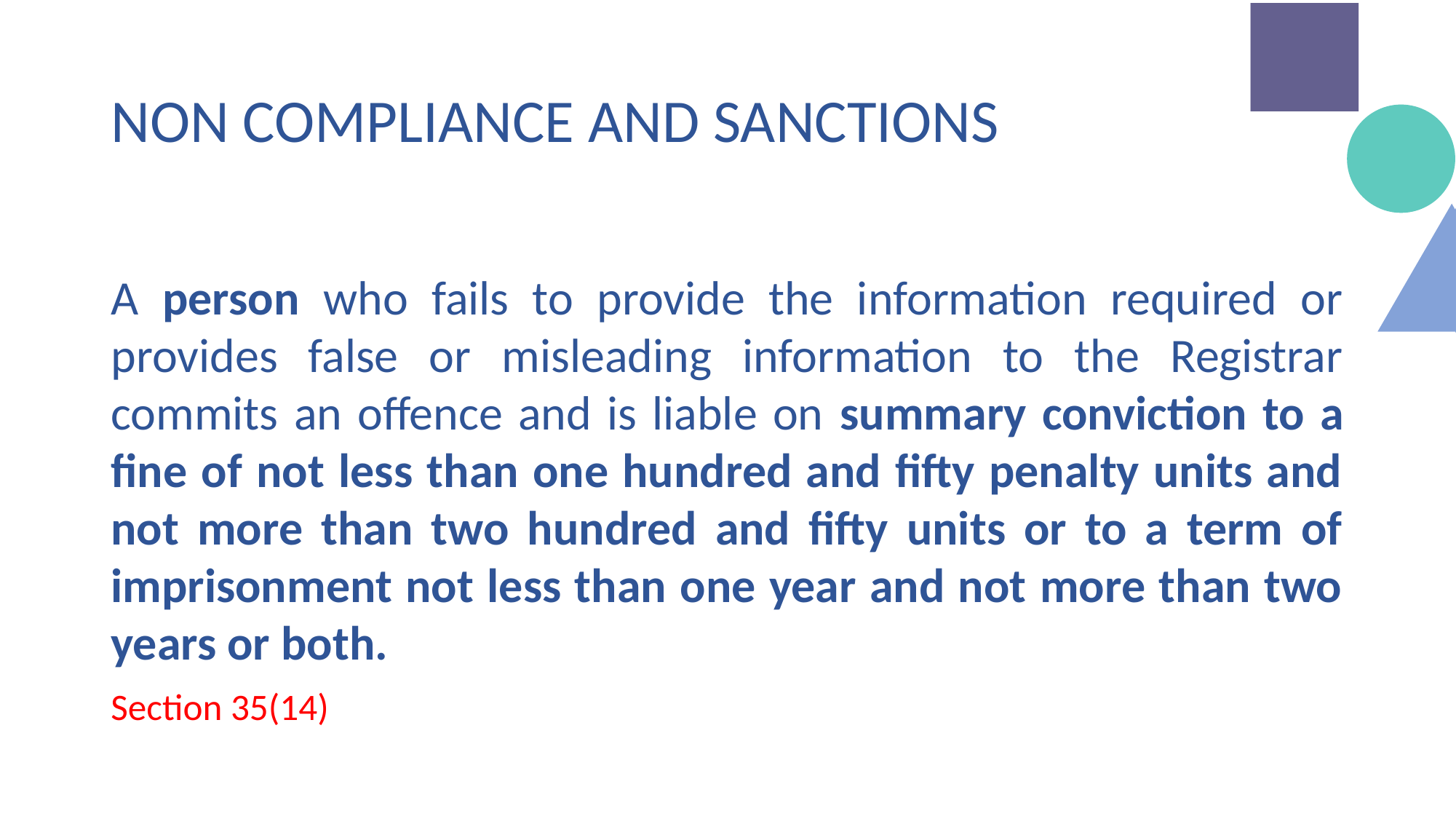

# NON COMPLIANCE AND SANCTIONS

A person who fails to provide the information required or provides false or misleading information to the Registrar commits an offence and is liable on summary conviction to a fine of not less than one hundred and fifty penalty units and not more than two hundred and fifty units or to a term of imprisonment not less than one year and not more than two years or both.
Section 35(14)